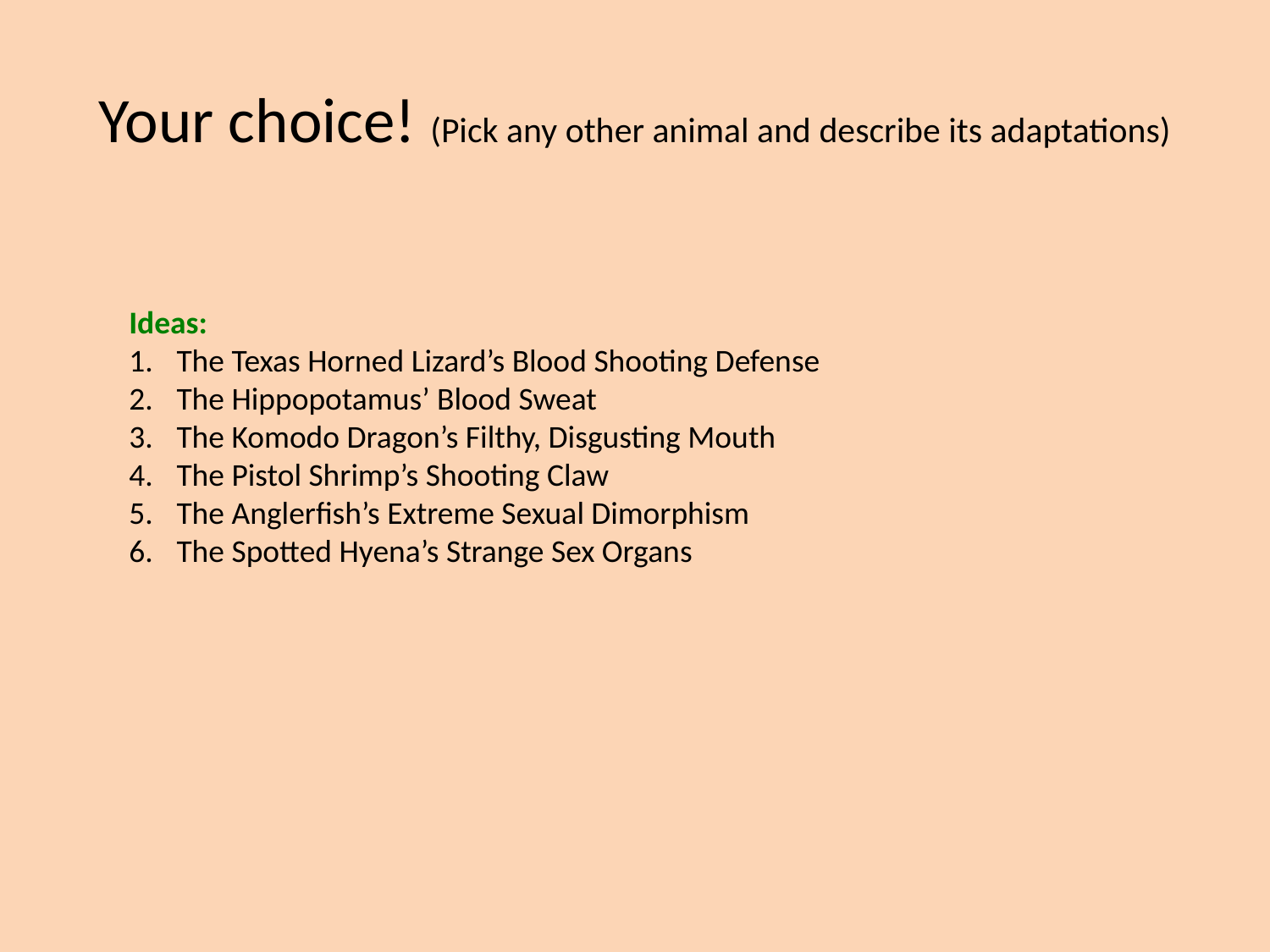

# Your choice! (Pick any other animal and describe its adaptations)
Ideas:
The Texas Horned Lizard’s Blood Shooting Defense
The Hippopotamus’ Blood Sweat
The Komodo Dragon’s Filthy, Disgusting Mouth
The Pistol Shrimp’s Shooting Claw
The Anglerfish’s Extreme Sexual Dimorphism
The Spotted Hyena’s Strange Sex Organs